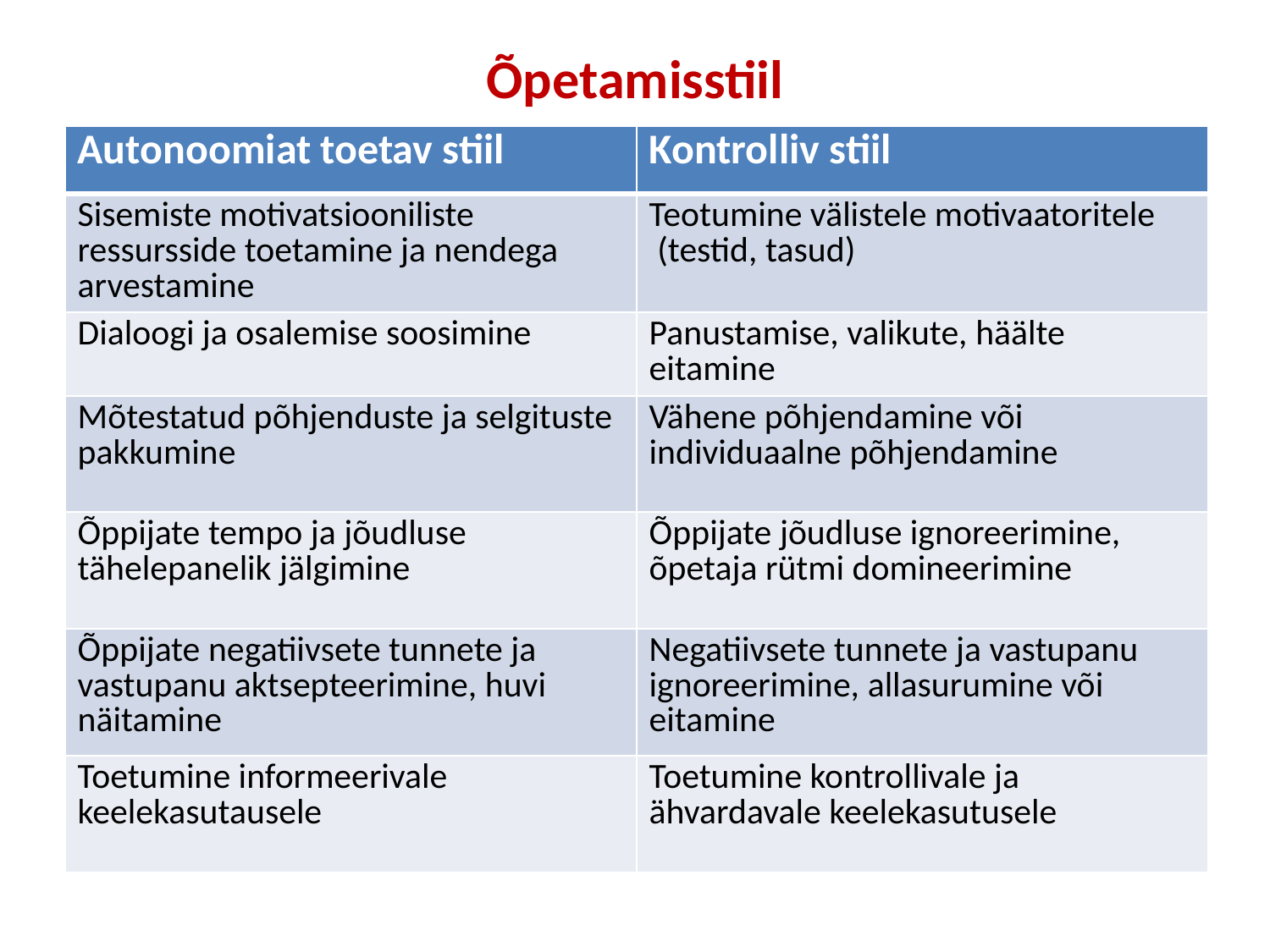

# Õpetamisstiil
| Autonoomiat toetav stiil | Kontrolliv stiil |
| --- | --- |
| Sisemiste motivatsiooniliste ressursside toetamine ja nendega arvestamine | Teotumine välistele motivaatoritele (testid, tasud) |
| Dialoogi ja osalemise soosimine | Panustamise, valikute, häälte eitamine |
| Mõtestatud põhjenduste ja selgituste pakkumine | Vähene põhjendamine või individuaalne põhjendamine |
| Õppijate tempo ja jõudluse tähelepanelik jälgimine | Õppijate jõudluse ignoreerimine, õpetaja rütmi domineerimine |
| Õppijate negatiivsete tunnete ja vastupanu aktsepteerimine, huvi näitamine | Negatiivsete tunnete ja vastupanu ignoreerimine, allasurumine või eitamine |
| Toetumine informeerivale keelekasutausele | Toetumine kontrollivale ja ähvardavale keelekasutusele |